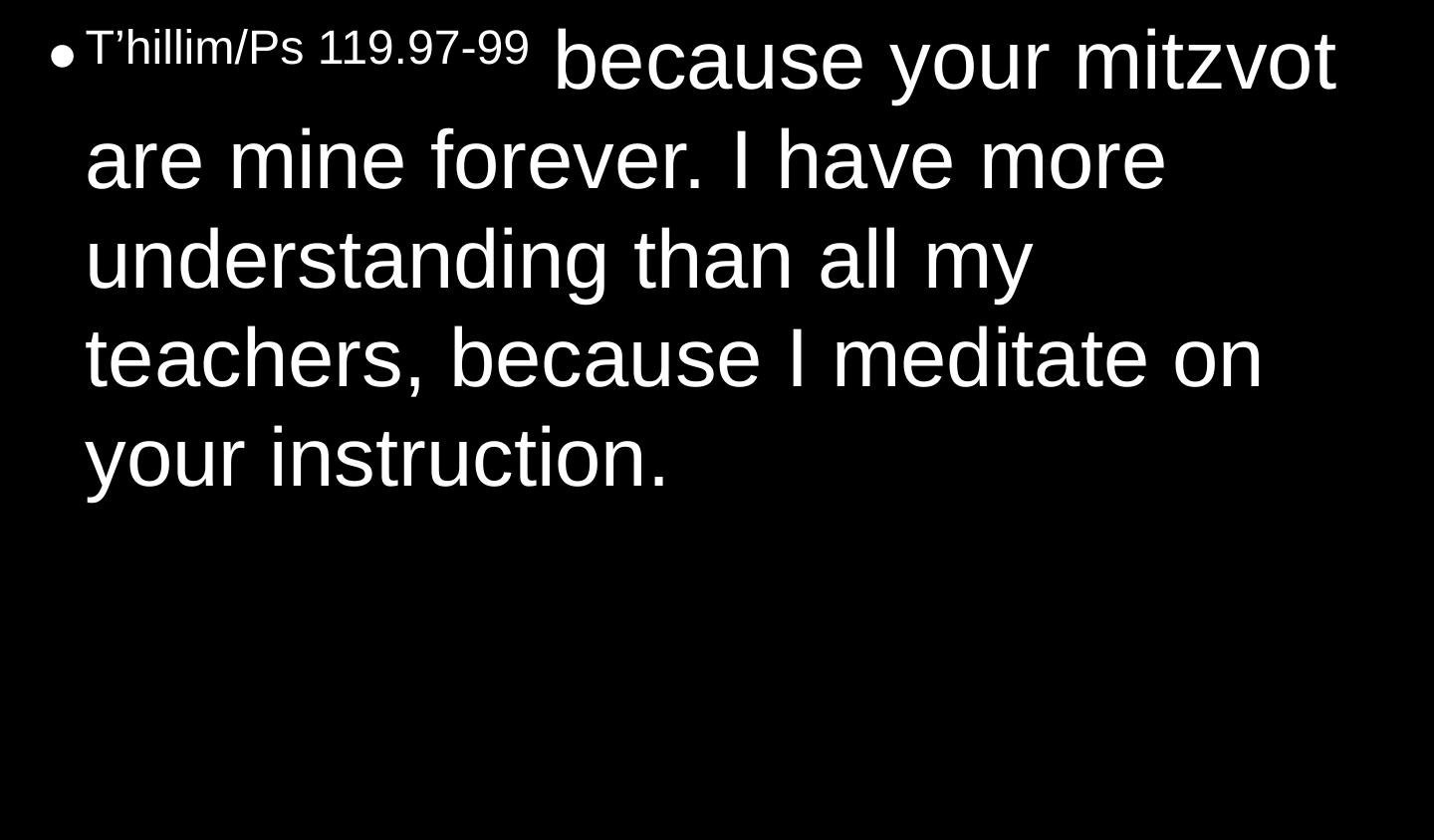

T’hillim/Ps 119.97-99 because your mitzvot are mine forever. I have more understanding than all my teachers, because I meditate on your instruction.